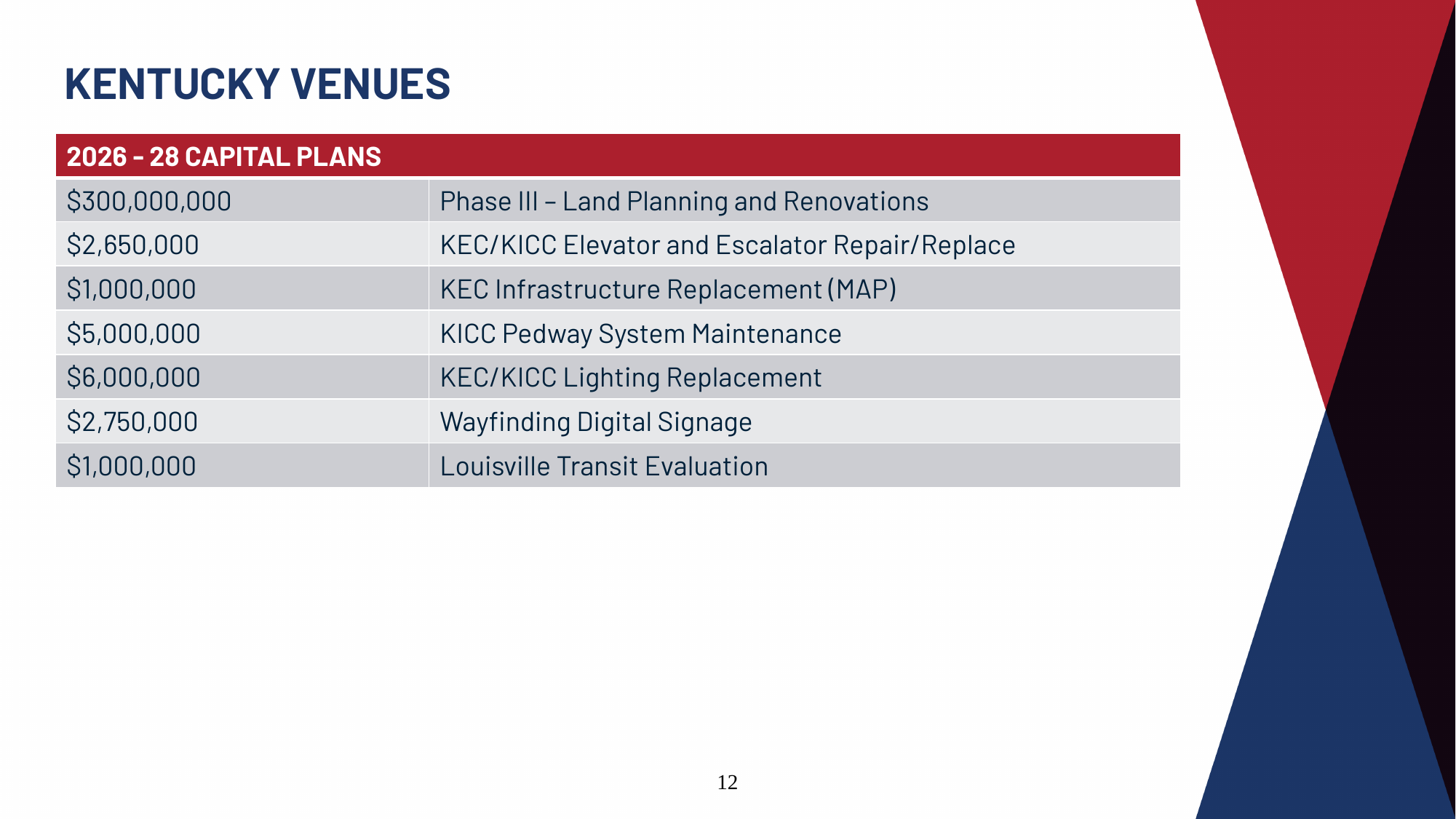

Kentucky Venues
| 2026 - 28 capital plans |  |
| --- | --- |
| $300,000,000 | Phase III – Land Planning and Renovations |
| $2,650,000 | KEC/KICC Elevator and Escalator Repair/Replace |
| $1,000,000 | KEC Infrastructure Replacement (MAP) |
| $5,000,000 | KICC Pedway System Maintenance |
| $6,000,000 | KEC/KICC Lighting Replacement |
| $2,750,000 | Wayfinding Digital Signage |
| $1,000,000 | Louisville Transit Evaluation |
12